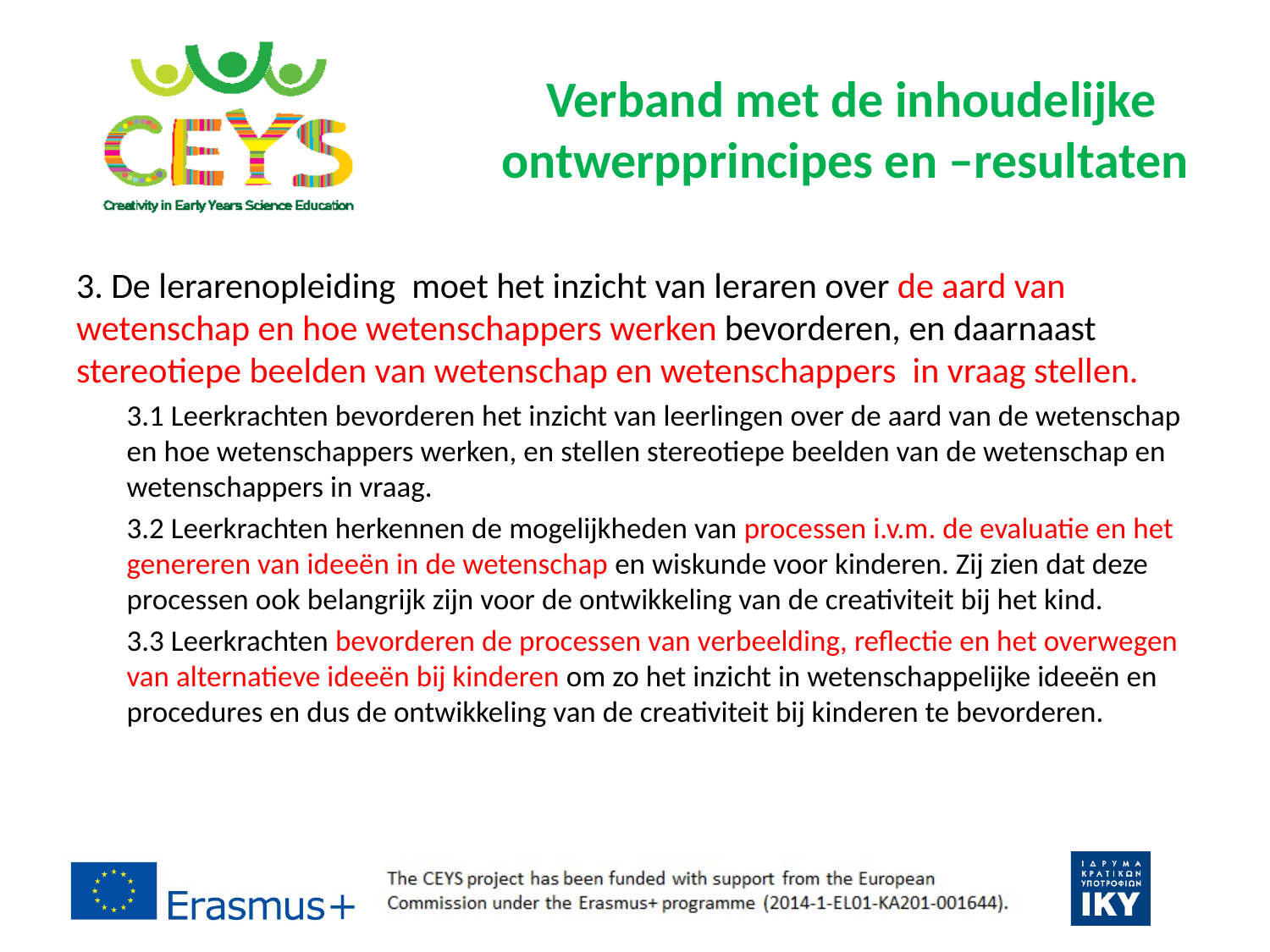

# Verband met de inhoudelijke ontwerpprincipes en –resultaten
3. De lerarenopleiding  moet het inzicht van leraren over de aard van wetenschap en hoe wetenschappers werken bevorderen, en daarnaast stereotiepe beelden van wetenschap en wetenschappers  in vraag stellen.
3.1 Leerkrachten bevorderen het inzicht van leerlingen over de aard van de wetenschap en hoe wetenschappers werken, en stellen stereotiepe beelden van de wetenschap en wetenschappers in vraag.
3.2 Leerkrachten herkennen de mogelijkheden van processen i.v.m. de evaluatie en het genereren van ideeën in de wetenschap en wiskunde voor kinderen. Zij zien dat deze processen ook belangrijk zijn voor de ontwikkeling van de creativiteit bij het kind.
3.3 Leerkrachten bevorderen de processen van verbeelding, reflectie en het overwegen van alternatieve ideeën bij kinderen om zo het inzicht in wetenschappelijke ideeën en procedures en dus de ontwikkeling van de creativiteit bij kinderen te bevorderen.